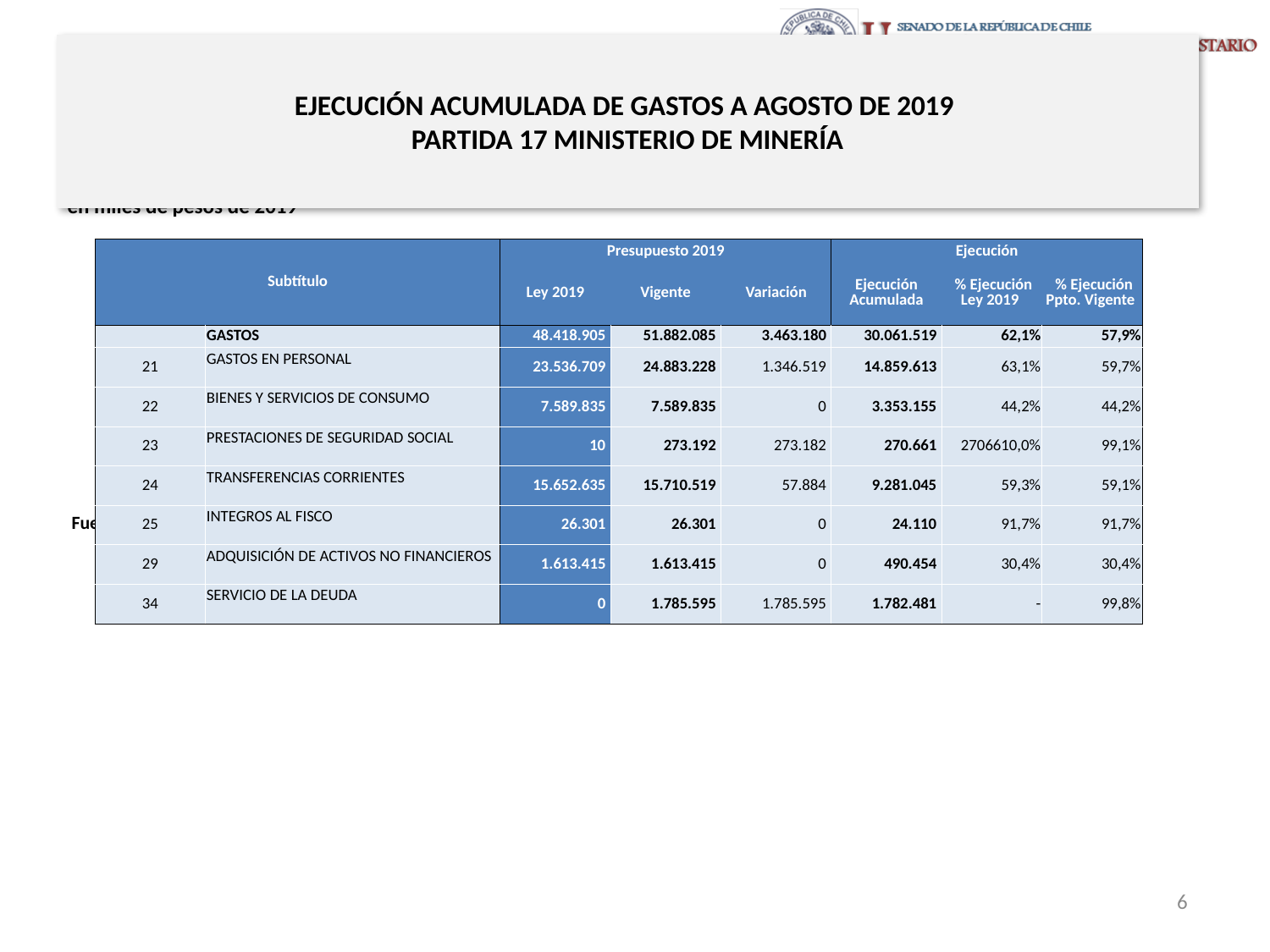

# EJECUCIÓN ACUMULADA DE GASTOS A AGOSTO DE 2019 PARTIDA 17 MINISTERIO DE MINERÍA
en miles de pesos de 2019
| Subtítulo |  | Presupuesto 2019 |  |  | Ejecución |  |  |
| --- | --- | --- | --- | --- | --- | --- | --- |
|  |  | Ley 2019 | Vigente | Variación | Ejecución Acumulada | % Ejecución Ley 2019 | % Ejecución Ppto. Vigente |
|  | GASTOS | 48.418.905 | 51.882.085 | 3.463.180 | 30.061.519 | 62,1% | 57,9% |
| 21 | GASTOS EN PERSONAL | 23.536.709 | 24.883.228 | 1.346.519 | 14.859.613 | 63,1% | 59,7% |
| 22 | BIENES Y SERVICIOS DE CONSUMO | 7.589.835 | 7.589.835 | 0 | 3.353.155 | 44,2% | 44,2% |
| 23 | PRESTACIONES DE SEGURIDAD SOCIAL | 10 | 273.192 | 273.182 | 270.661 | 2706610,0% | 99,1% |
| 24 | TRANSFERENCIAS CORRIENTES | 15.652.635 | 15.710.519 | 57.884 | 9.281.045 | 59,3% | 59,1% |
| 25 | INTEGROS AL FISCO | 26.301 | 26.301 | 0 | 24.110 | 91,7% | 91,7% |
| 29 | ADQUISICIÓN DE ACTIVOS NO FINANCIEROS | 1.613.415 | 1.613.415 | 0 | 490.454 | 30,4% | 30,4% |
| 34 | SERVICIO DE LA DEUDA | 0 | 1.785.595 | 1.785.595 | 1.782.481 | - | 99,8% |
Fuente: Elaboración propia en base  a Informes de ejecución presupuestaria mensual de DIPRES
6